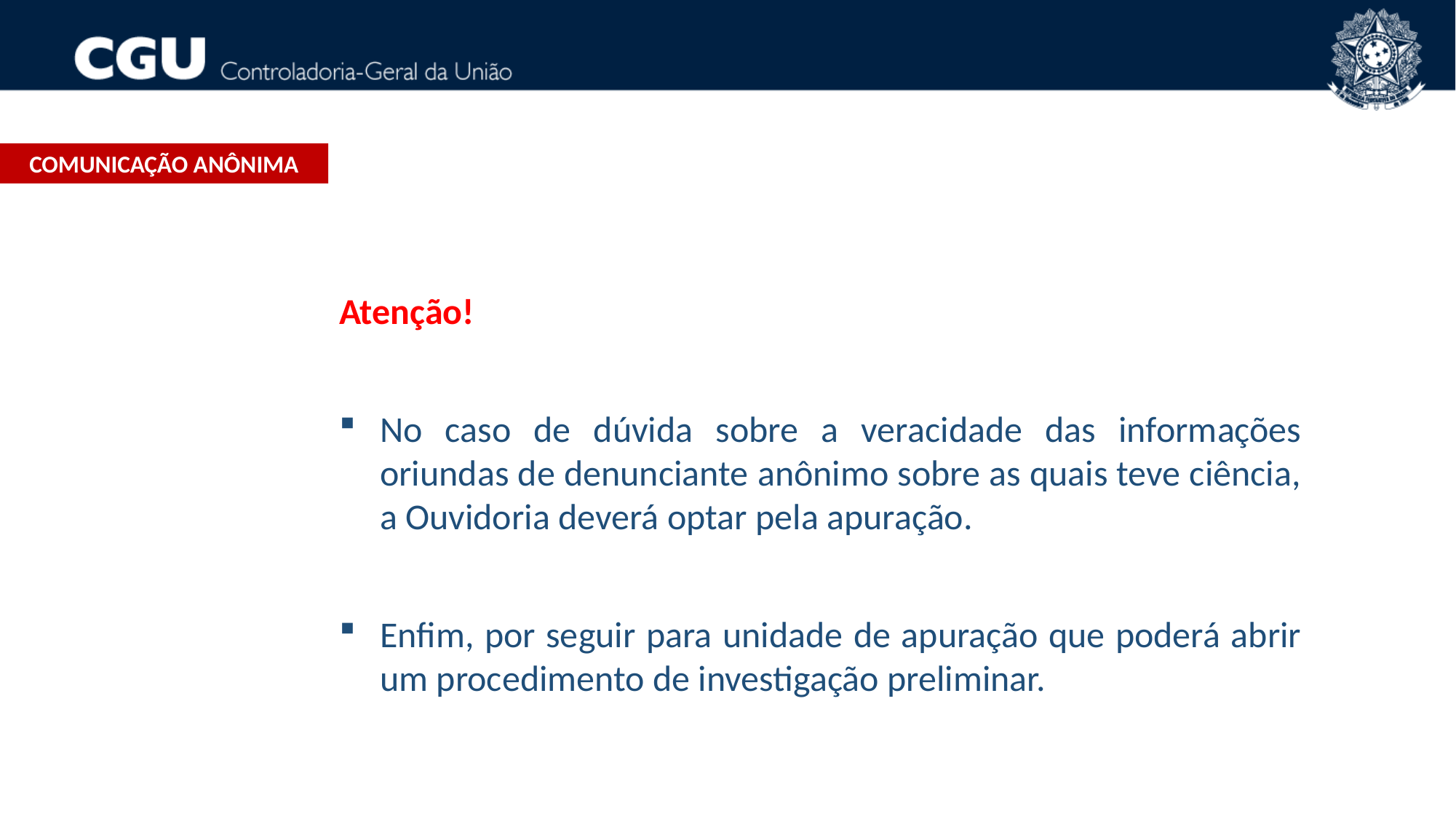

Comunicação anônima
Atenção!

No caso de dúvida sobre a veracidade das informações oriundas de denunciante anônimo sobre as quais teve ciência, a Ouvidoria deverá optar pela apuração.

Enfim, por seguir para unidade de apuração que poderá abrir um procedimento de investigação preliminar.